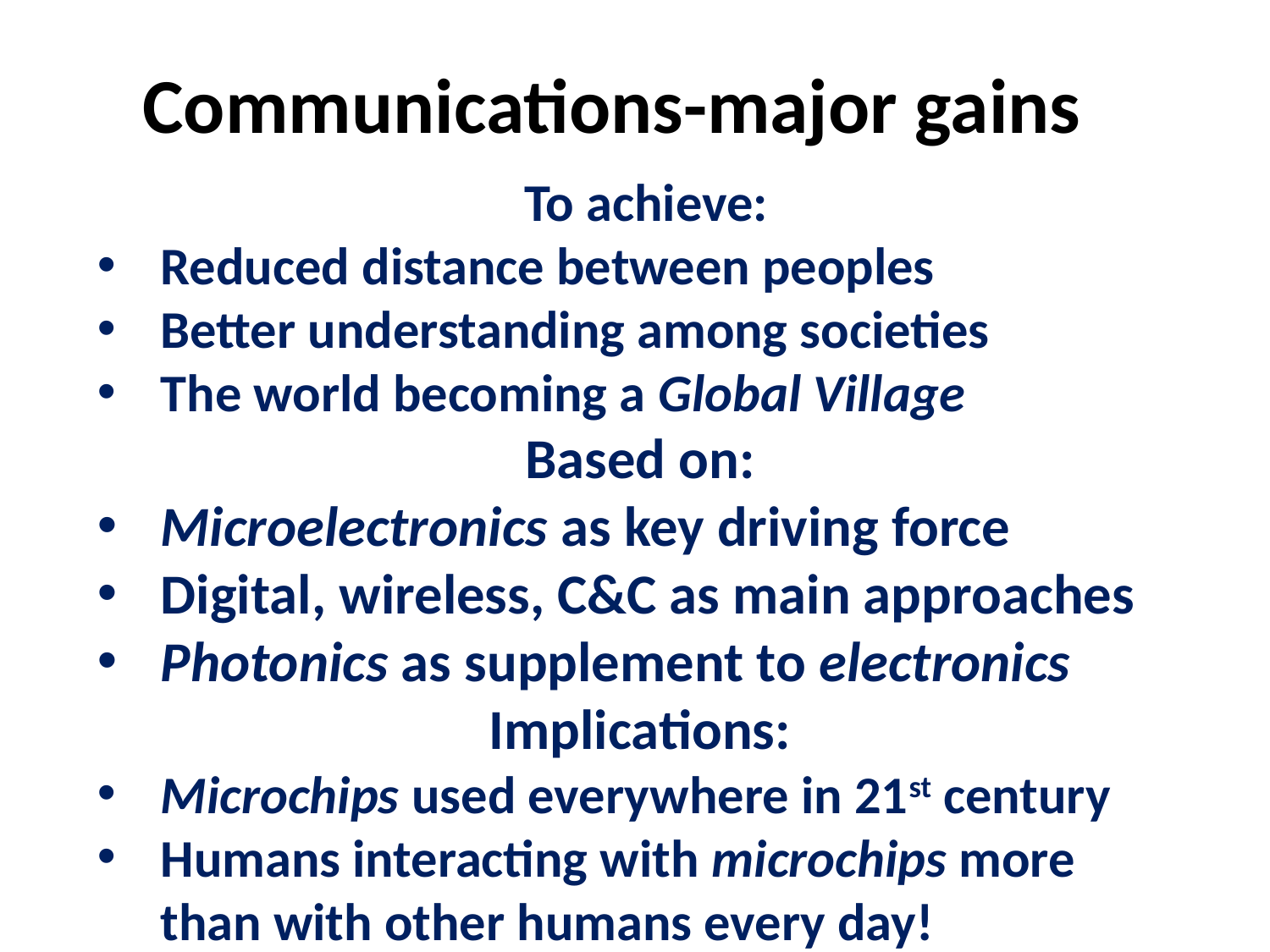

Communications-major gains

 To achieve:
Reduced distance between peoples
Better understanding among societies
The world becoming a Global Village
Based on:
Microelectronics as key driving force
Digital, wireless, C&C as main approaches
Photonics as supplement to electronics
Implications:
Microchips used everywhere in 21st century
Humans interacting with microchips more than with other humans every day!